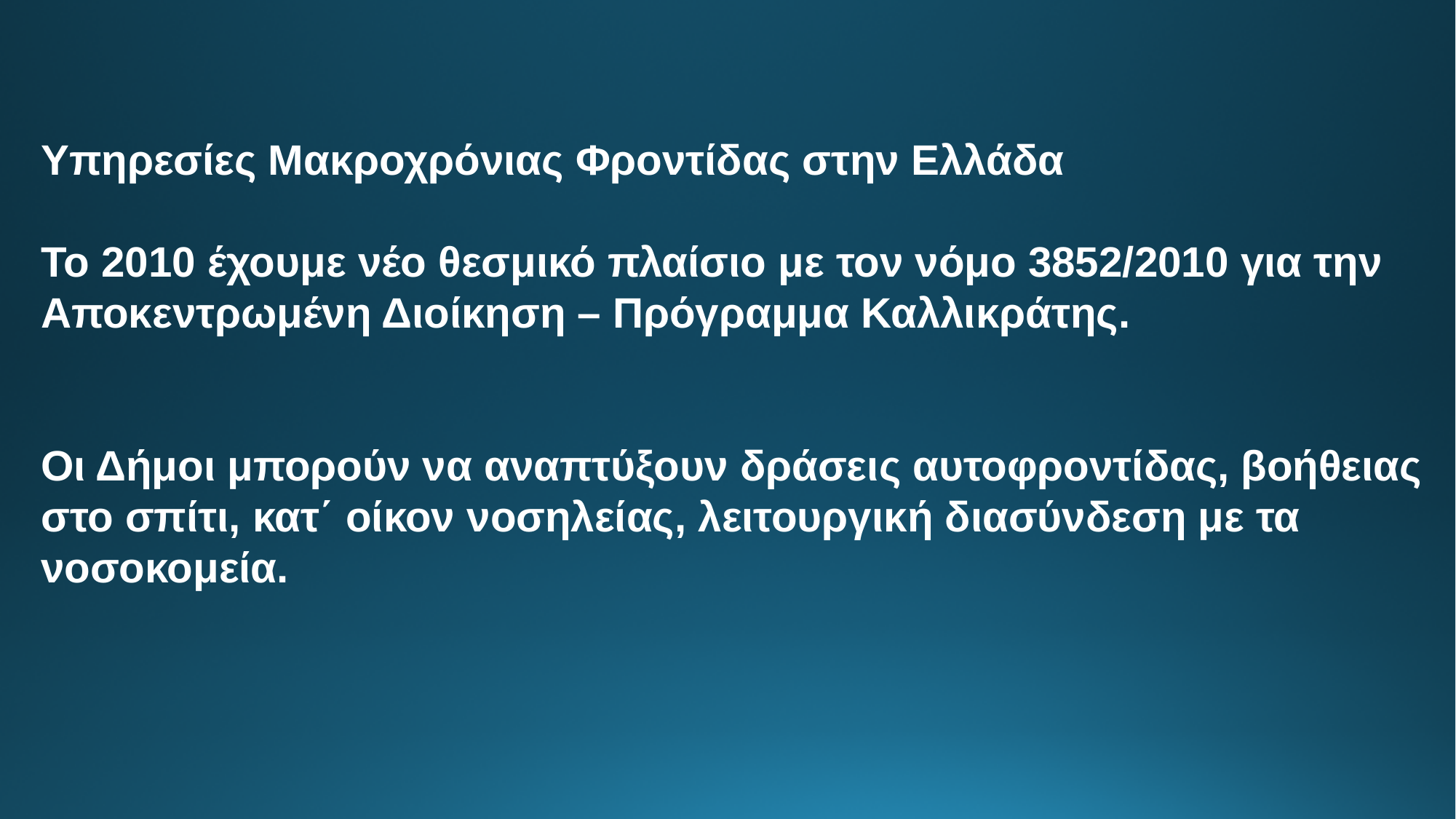

Υπηρεσίες Μακροχρόνιας Φροντίδας στην Ελλάδα

Το 2010 έχουμε νέο θεσμικό πλαίσιο με τον νόμο 3852/2010 για την Αποκεντρωμένη Διοίκηση – Πρόγραμμα Καλλικράτης.

Οι Δήμοι μπορούν να αναπτύξουν δράσεις αυτοφροντίδας, βοήθειας στο σπίτι, κατ΄ οίκον νοσηλείας, λειτουργική διασύνδεση με τα νοσοκομεία.